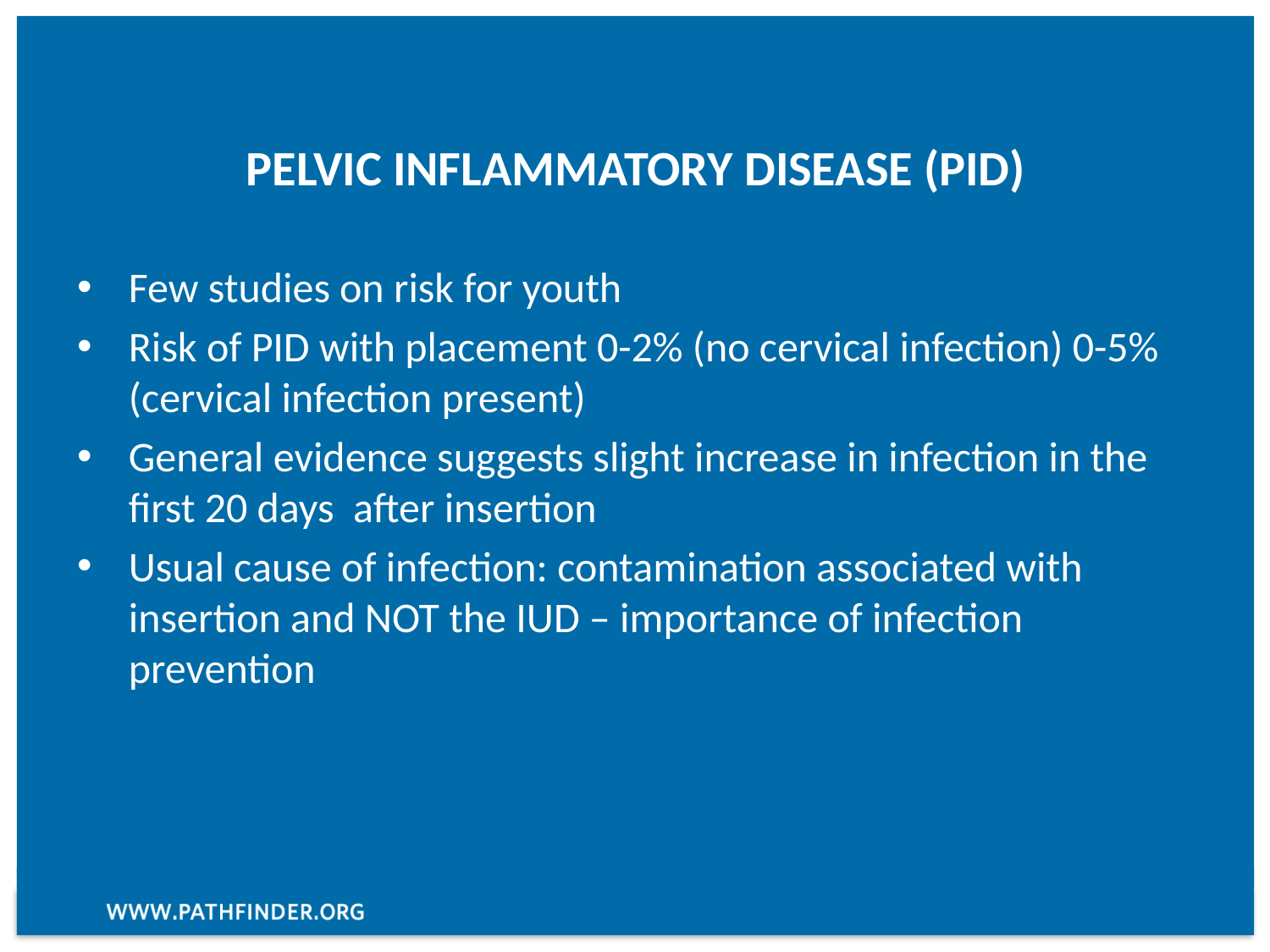

# Pelvic inflammatory disease (PID)
Few studies on risk for youth
Risk of PID with placement 0-2% (no cervical infection) 0-5% (cervical infection present)
General evidence suggests slight increase in infection in the first 20 days  after insertion
Usual cause of infection: contamination associated with insertion and NOT the IUD – importance of infection prevention